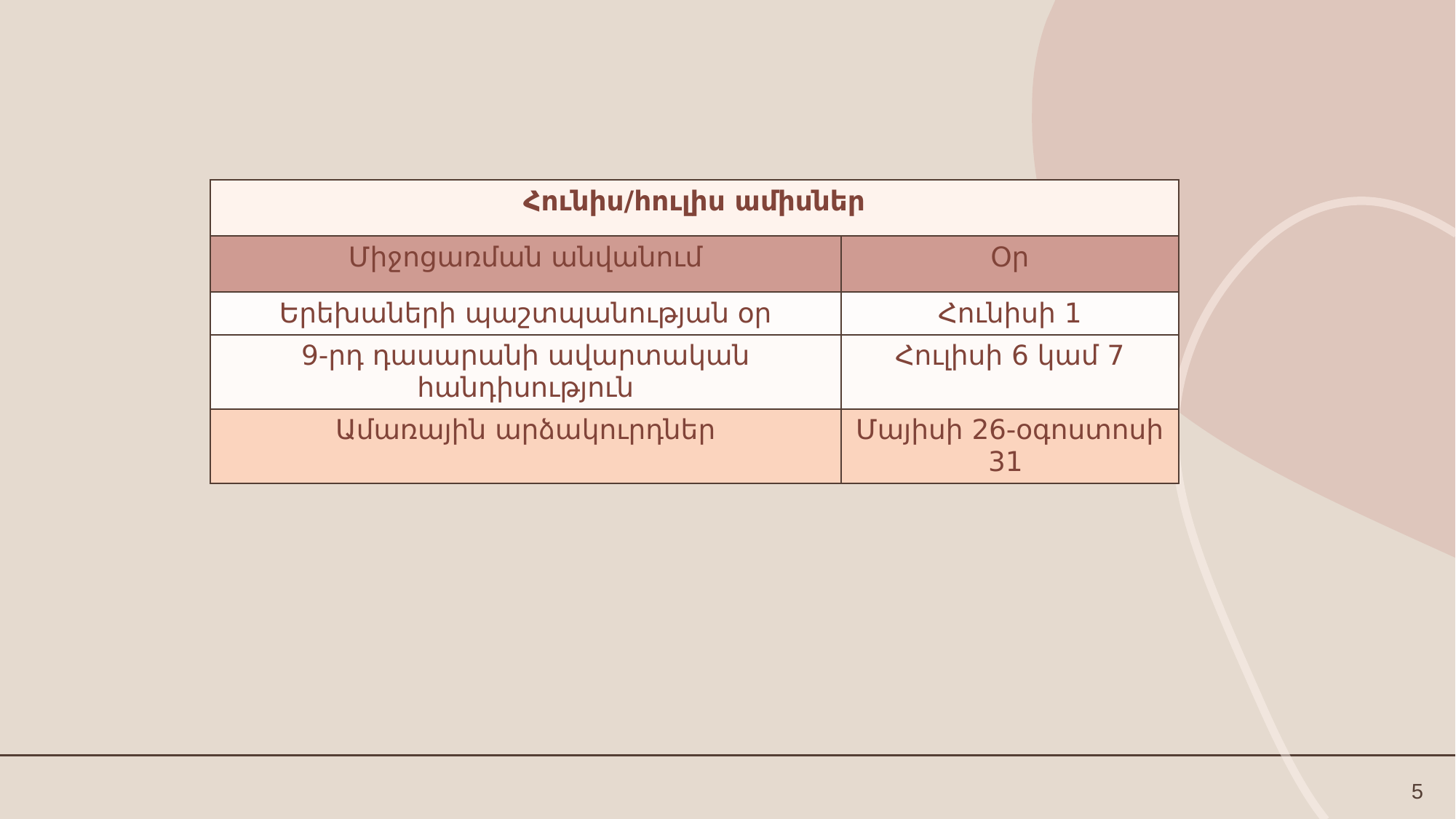

| Հունիս/հուլիս ամիսներ |  |
| --- | --- |
| Միջոցառման անվանում | Օր |
| Երեխաների պաշտպանության օր | Հունիսի 1 |
| 9-րդ դասարանի ավարտական հանդիսություն | Հուլիսի 6 կամ 7 |
| Ամառային արձակուրդներ | Մայիսի 26-օգոստոսի 31 |
5